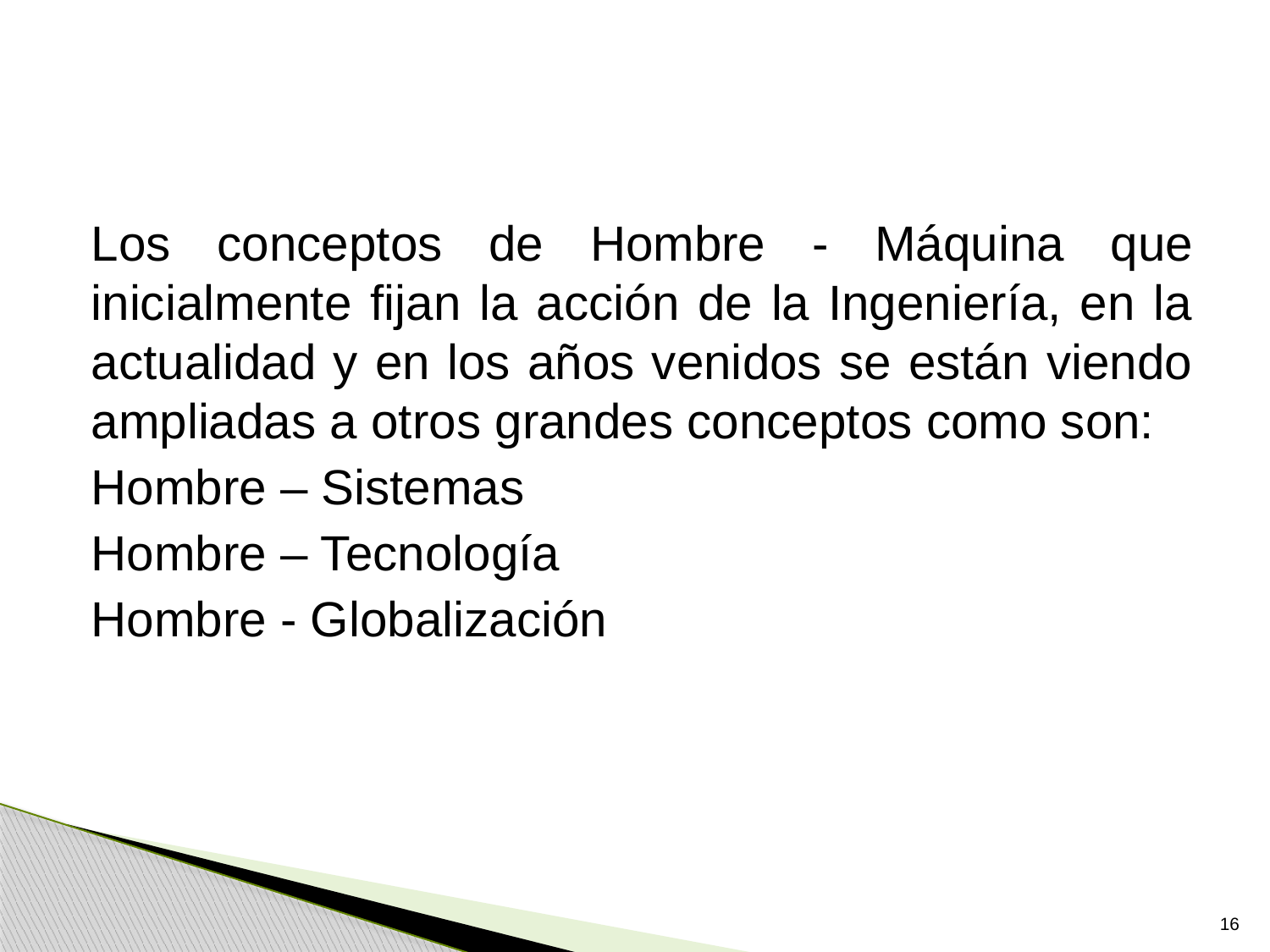

Los conceptos de Hombre - Máquina que inicialmente fijan la acción de la Ingeniería, en la actualidad y en los años venidos se están viendo ampliadas a otros grandes conceptos como son:
Hombre – Sistemas
Hombre – Tecnología
Hombre - Globalización
16